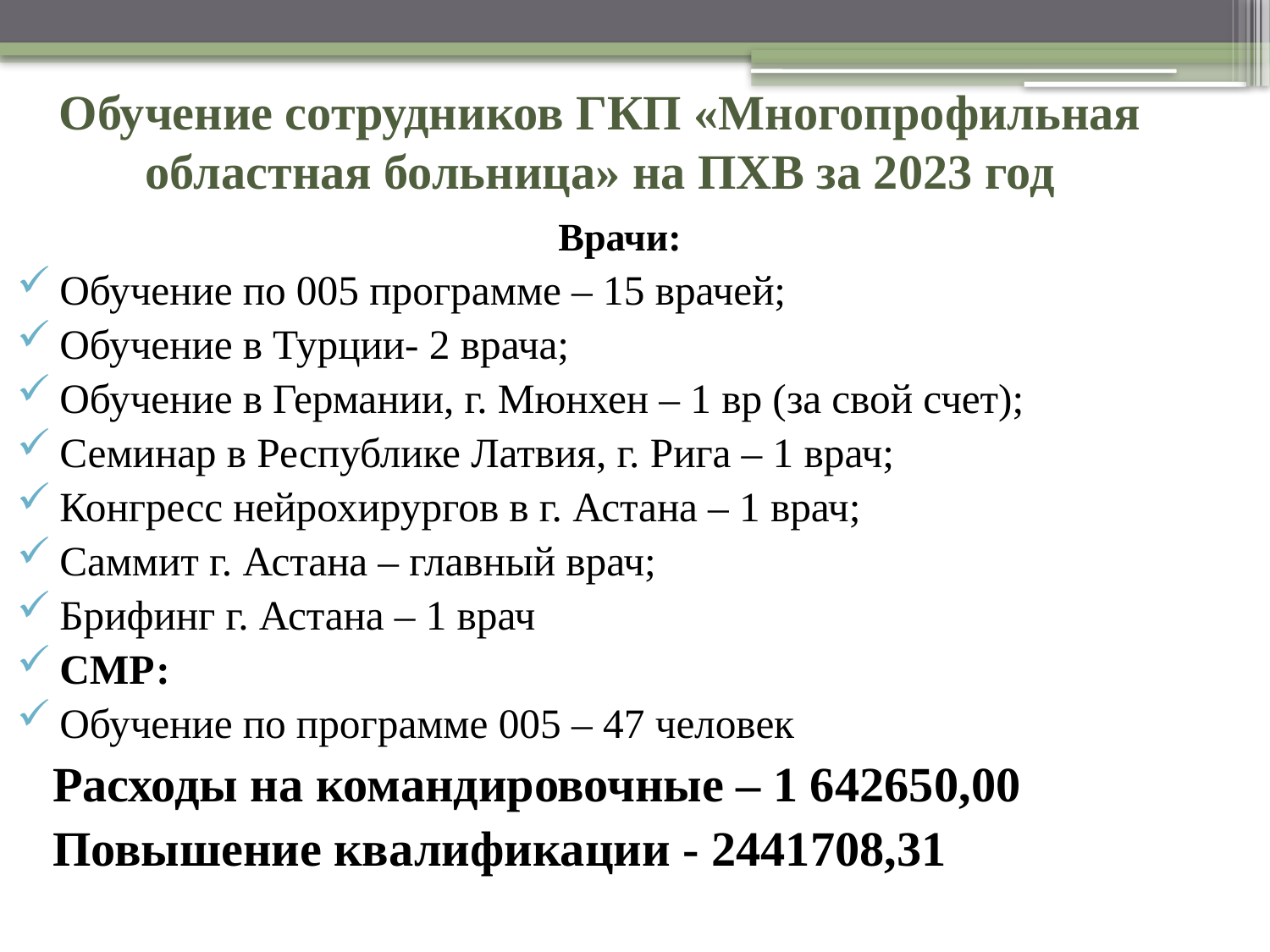

# Обучение сотрудников ГКП «Многопрофильная областная больница» на ПХВ за 2023 год
Врачи:
Обучение по 005 программе – 15 врачей;
Обучение в Турции- 2 врача;
Обучение в Германии, г. Мюнхен – 1 вр (за свой счет);
Семинар в Республике Латвия, г. Рига – 1 врач;
Конгресс нейрохирургов в г. Астана – 1 врач;
Саммит г. Астана – главный врач;
Брифинг г. Астана – 1 врач
				СМР:
Обучение по программе 005 – 47 человек

Расходы на командировочные – 1 642650,00
Повышение квалификации - 2441708,31